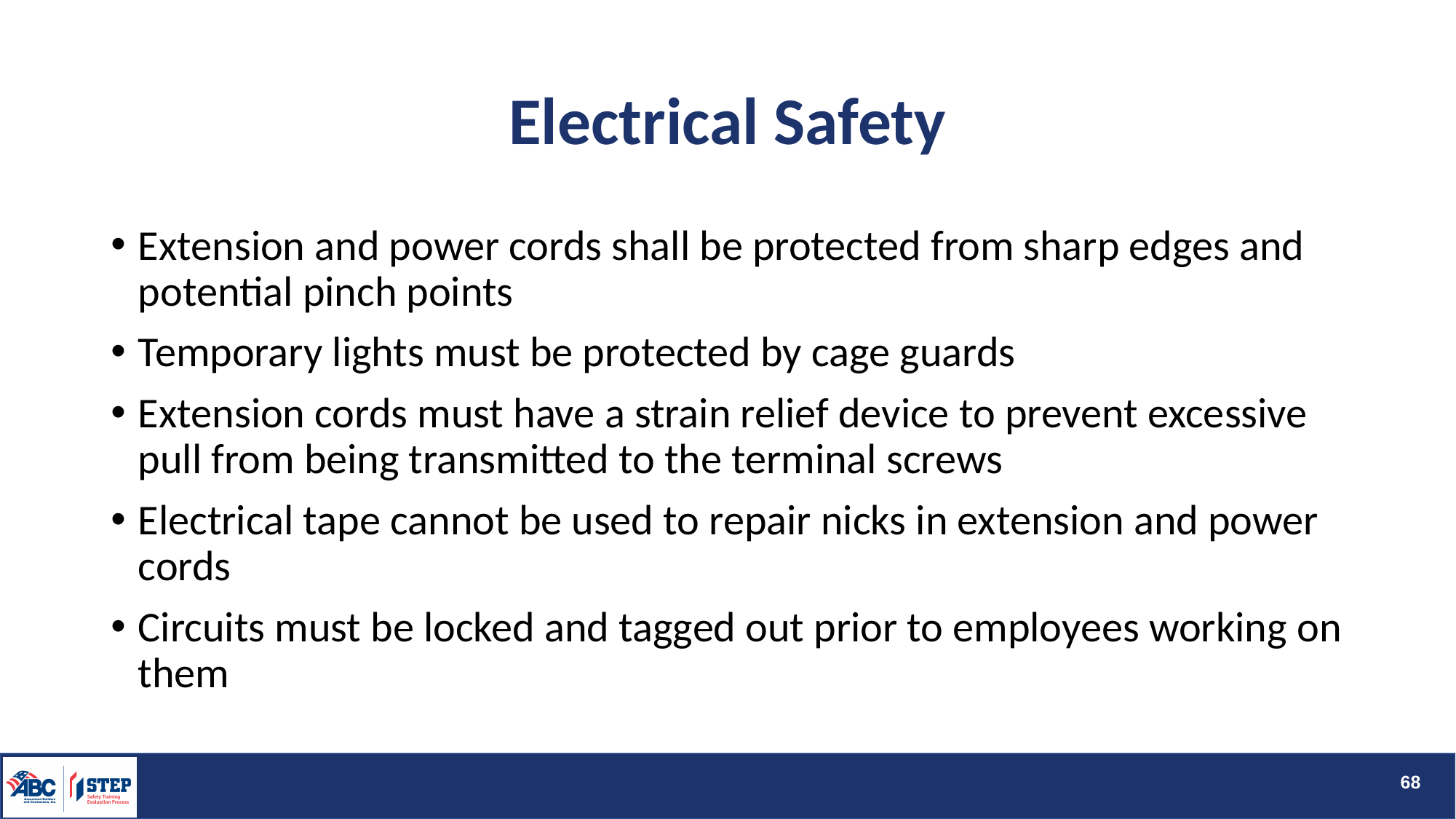

# Electrical Safety
Extension and power cords shall be protected from sharp edges and potential pinch points
Temporary lights must be protected by cage guards
Extension cords must have a strain relief device to prevent excessive pull from being transmitted to the terminal screws
Electrical tape cannot be used to repair nicks in extension and power cords
Circuits must be locked and tagged out prior to employees working on them

68